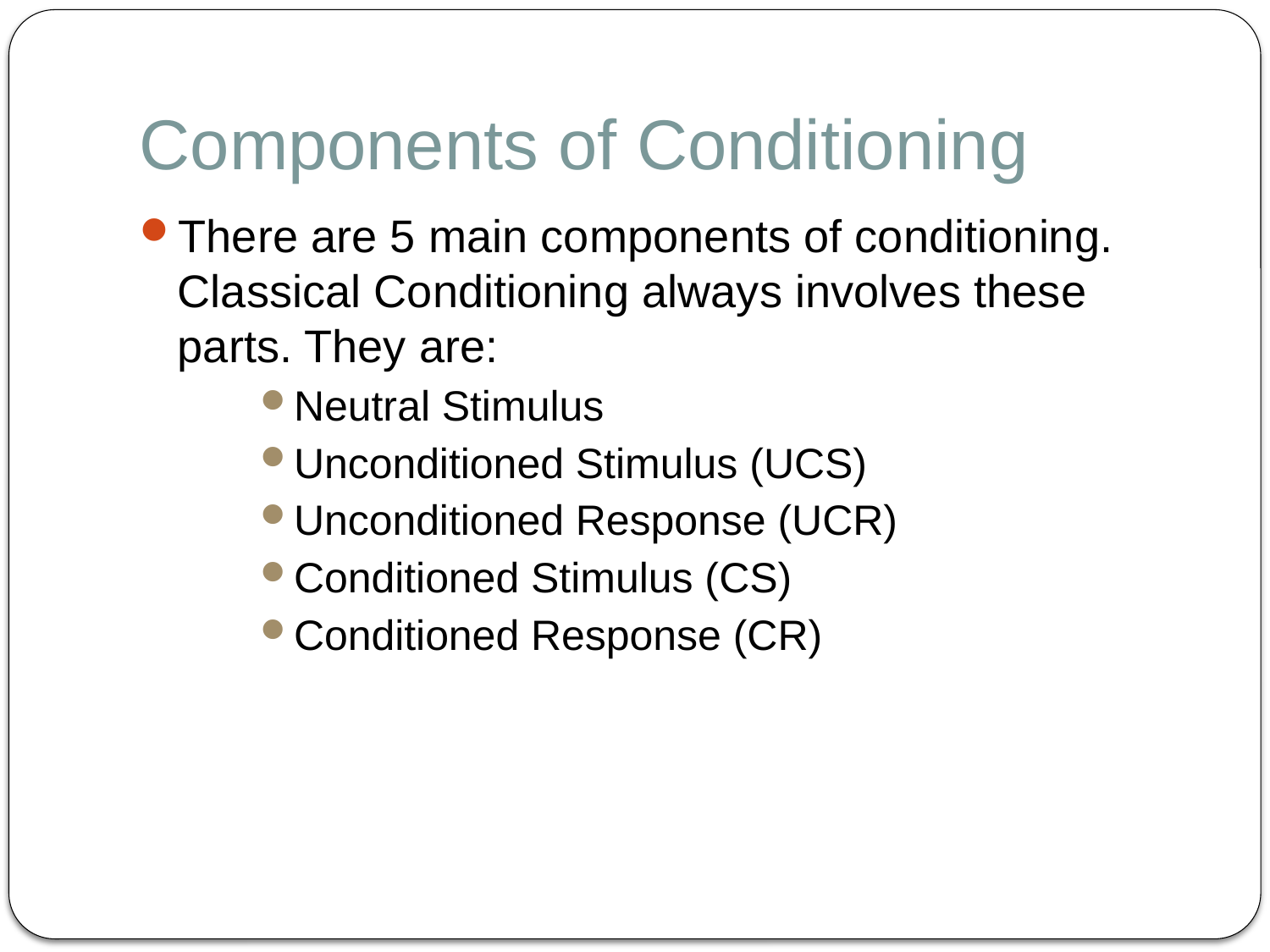

# Components of Conditioning
There are 5 main components of conditioning. Classical Conditioning always involves these parts. They are:
Neutral Stimulus
Unconditioned Stimulus (UCS)
Unconditioned Response (UCR)
Conditioned Stimulus (CS)
Conditioned Response (CR)